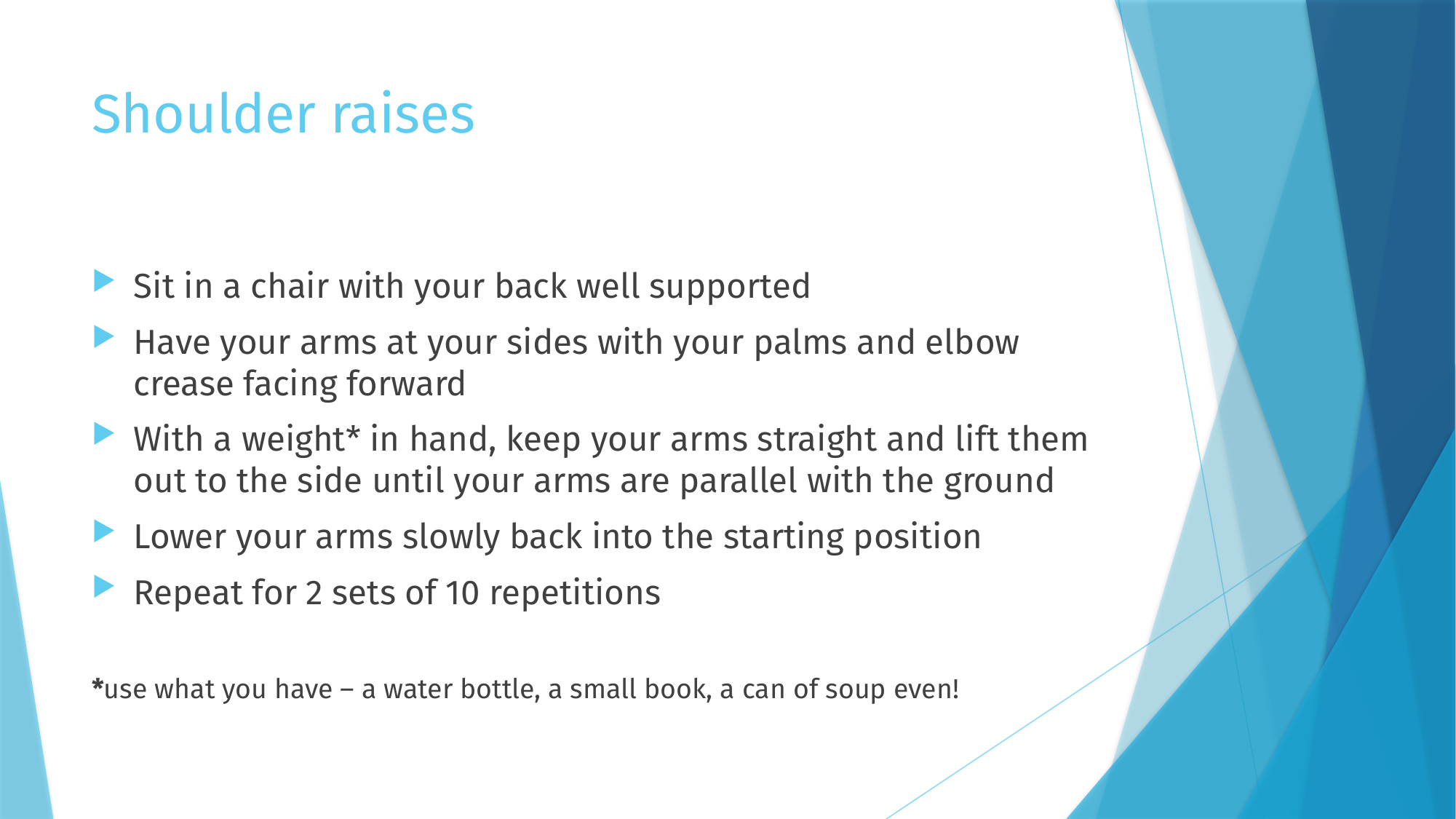

# Shoulder raises
Sit in a chair with your back well supported
Have your arms at your sides with your palms and elbow crease facing forward
With a weight* in hand, keep your arms straight and lift them out to the side until your arms are parallel with the ground
Lower your arms slowly back into the starting position
Repeat for 2 sets of 10 repetitions

*use what you have – a water bottle, a small book, a can of soup even!